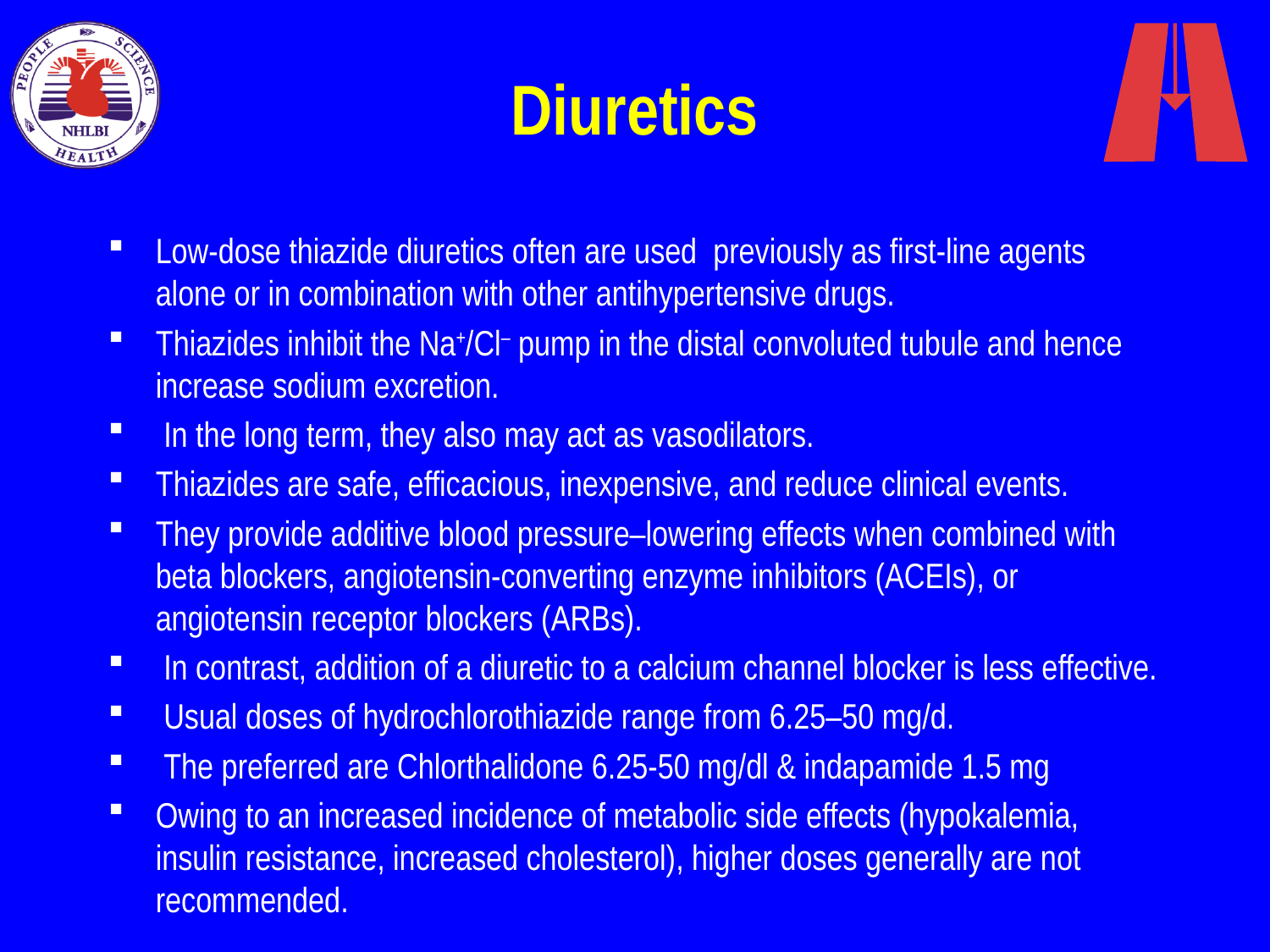

# Diuretics
Low-dose thiazide diuretics often are used  previously as first-line agents alone or in combination with other antihypertensive drugs.
Thiazides inhibit the Na+/Cl– pump in the distal convoluted tubule and hence increase sodium excretion.
 In the long term, they also may act as vasodilators.
Thiazides are safe, efficacious, inexpensive, and reduce clinical events.
They provide additive blood pressure–lowering effects when combined with beta blockers, angiotensin-converting enzyme inhibitors (ACEIs), or angiotensin receptor blockers (ARBs).
 In contrast, addition of a diuretic to a calcium channel blocker is less effective.
 Usual doses of hydrochlorothiazide range from 6.25–50 mg/d.
 The preferred are Chlorthalidone 6.25-50 mg/dl & indapamide 1.5 mg
Owing to an increased incidence of metabolic side effects (hypokalemia, insulin resistance, increased cholesterol), higher doses generally are not recommended.